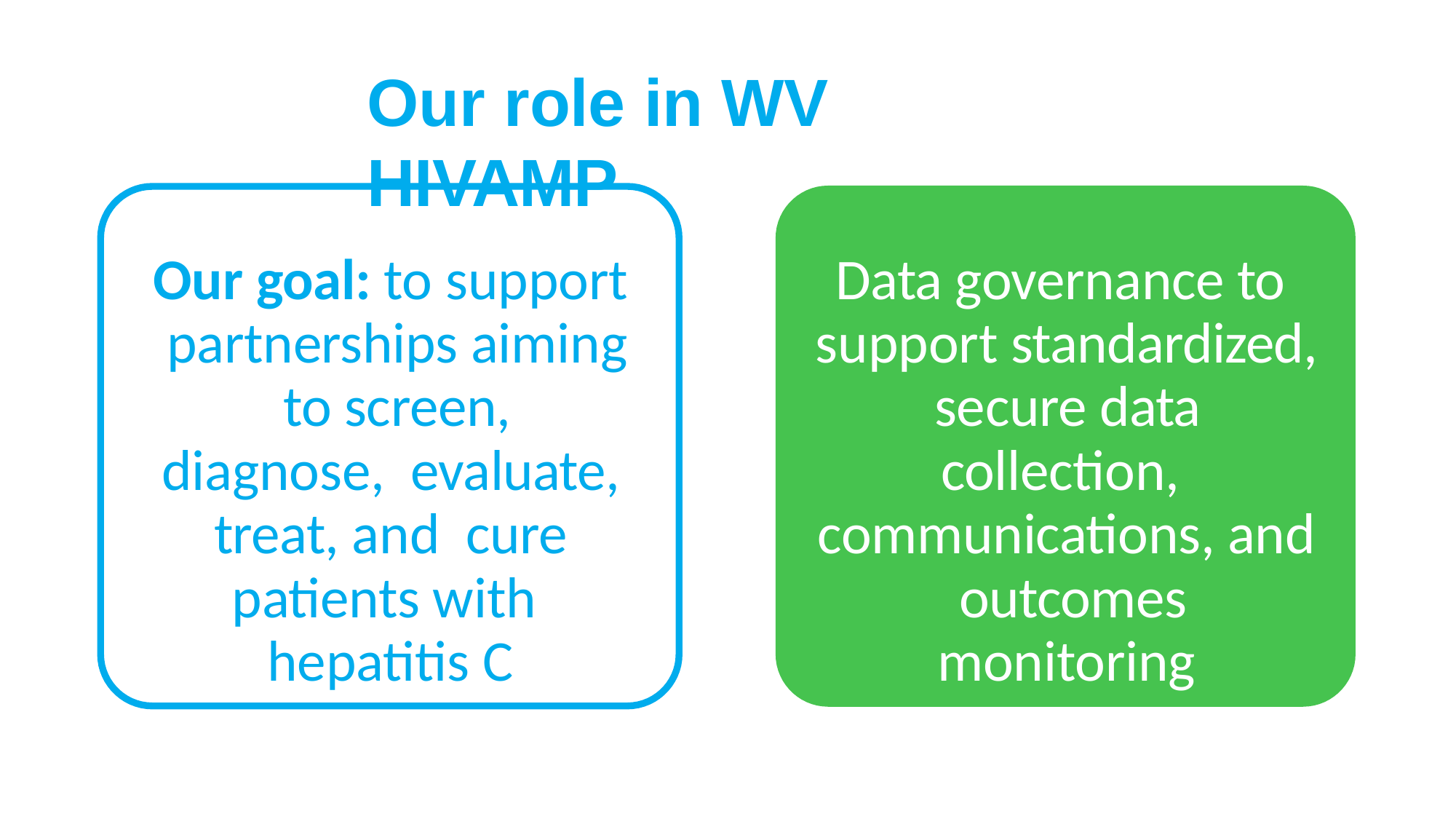

# Our role in WV HIVAMP

Our goal: to support  partnerships aiming  to screen, diagnose,  evaluate, treat, and  cure patients with  hepatitis C
Data governance to  support standardized,  secure data  collection,  communications, and  outcomes monitoring